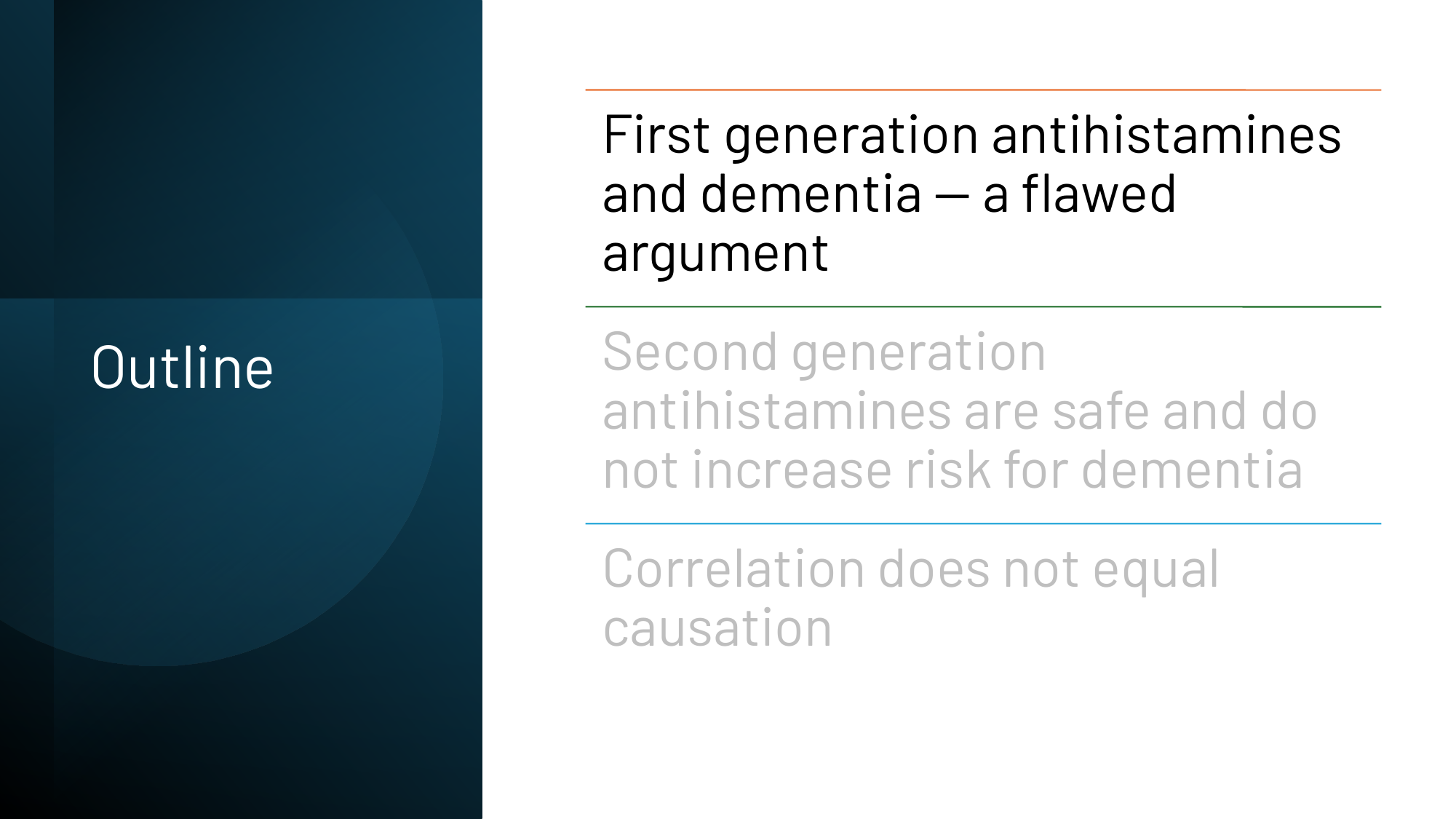

First generation antihistamines and dementia — a flawed argument
Second generation antihistamines are safe and do not increase risk for dementia
Correlation does not equal causation

# Outline